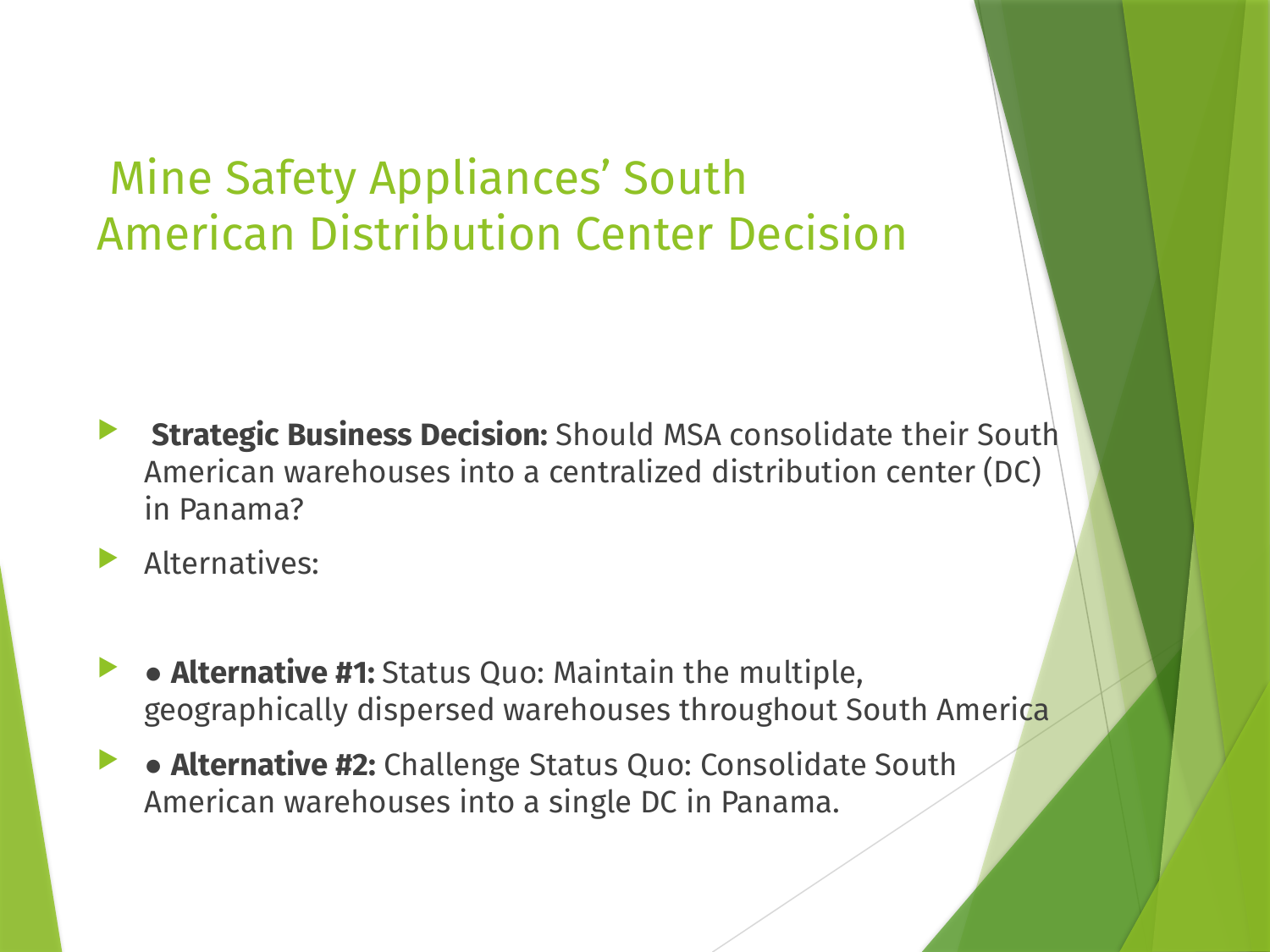

# Mine Safety Appliances’ South American Distribution Center Decision

 Strategic Business Decision: Should MSA consolidate their South American warehouses into a centralized distribution center (DC) in Panama?
Alternatives:

● Alternative #1: Status Quo: Maintain the multiple, geographically dispersed warehouses throughout South America
● Alternative #2: Challenge Status Quo: Consolidate South American warehouses into a single DC in Panama.